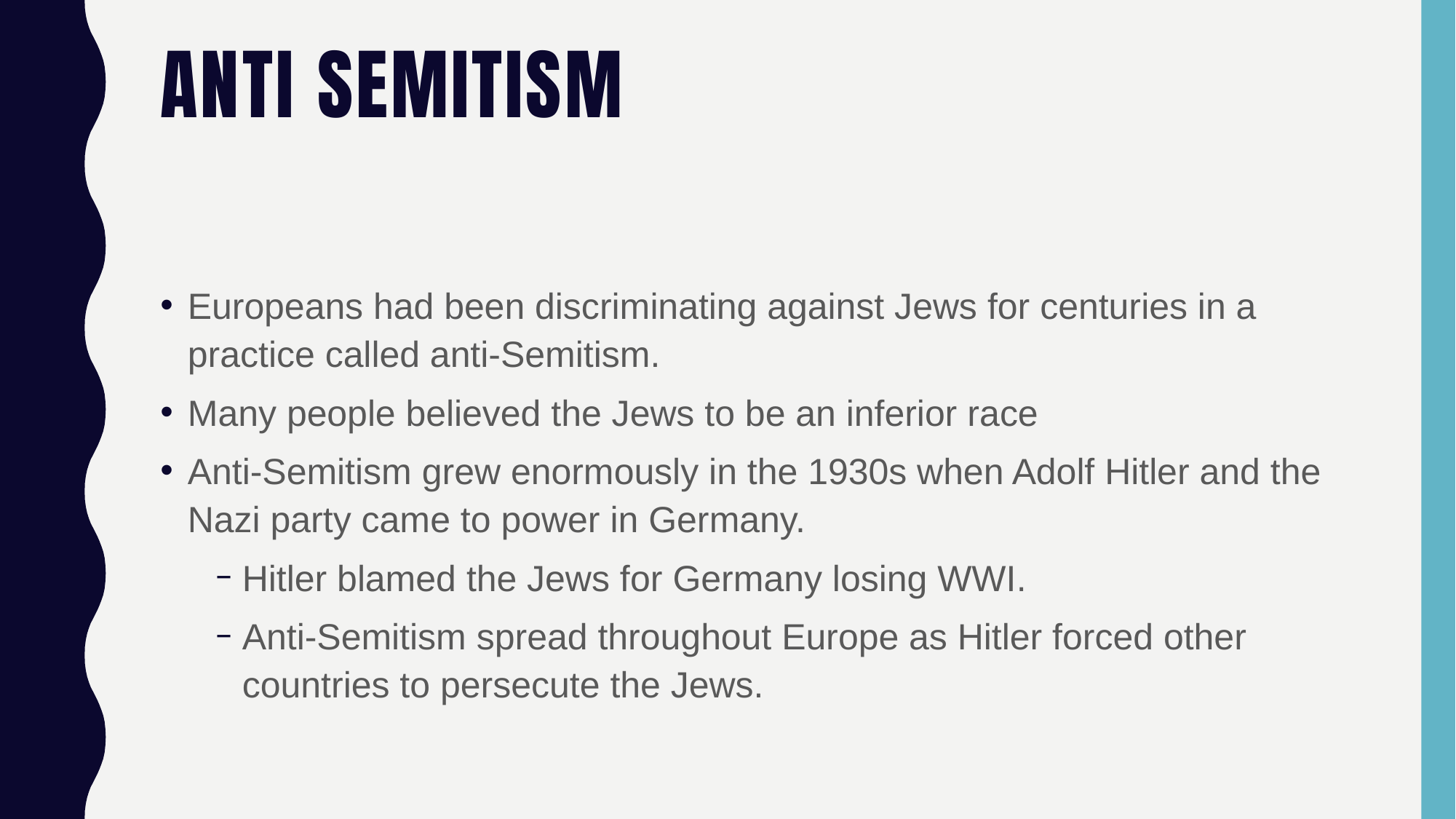

# Anti Semitism
Europeans had been discriminating against Jews for centuries in a practice called anti-Semitism.
Many people believed the Jews to be an inferior race
Anti-Semitism grew enormously in the 1930s when Adolf Hitler and the Nazi party came to power in Germany.
Hitler blamed the Jews for Germany losing WWI.
Anti-Semitism spread throughout Europe as Hitler forced other countries to persecute the Jews.